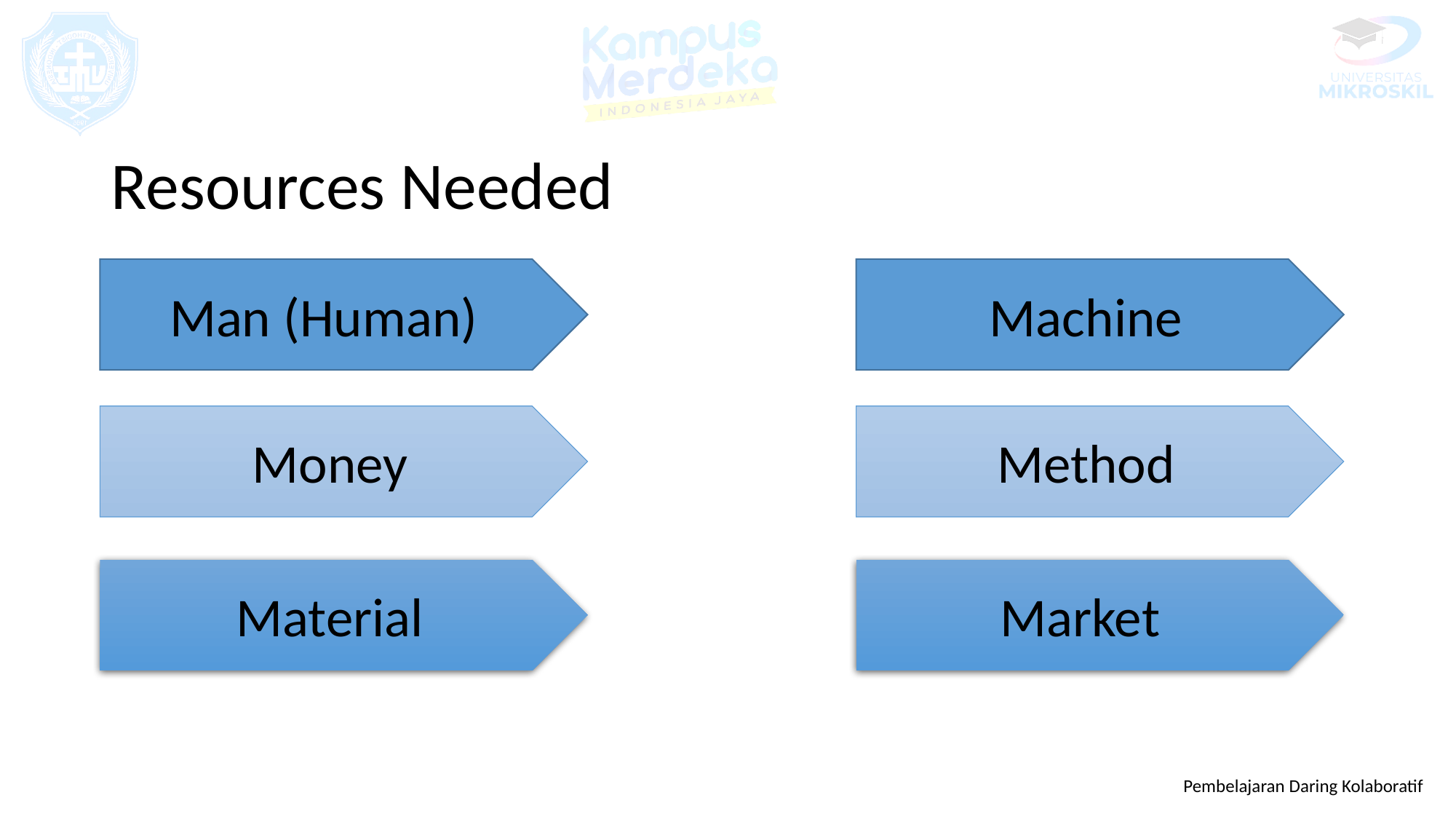

# Resources Needed
Man (Human)
Machine
Money
Method
Material
Market